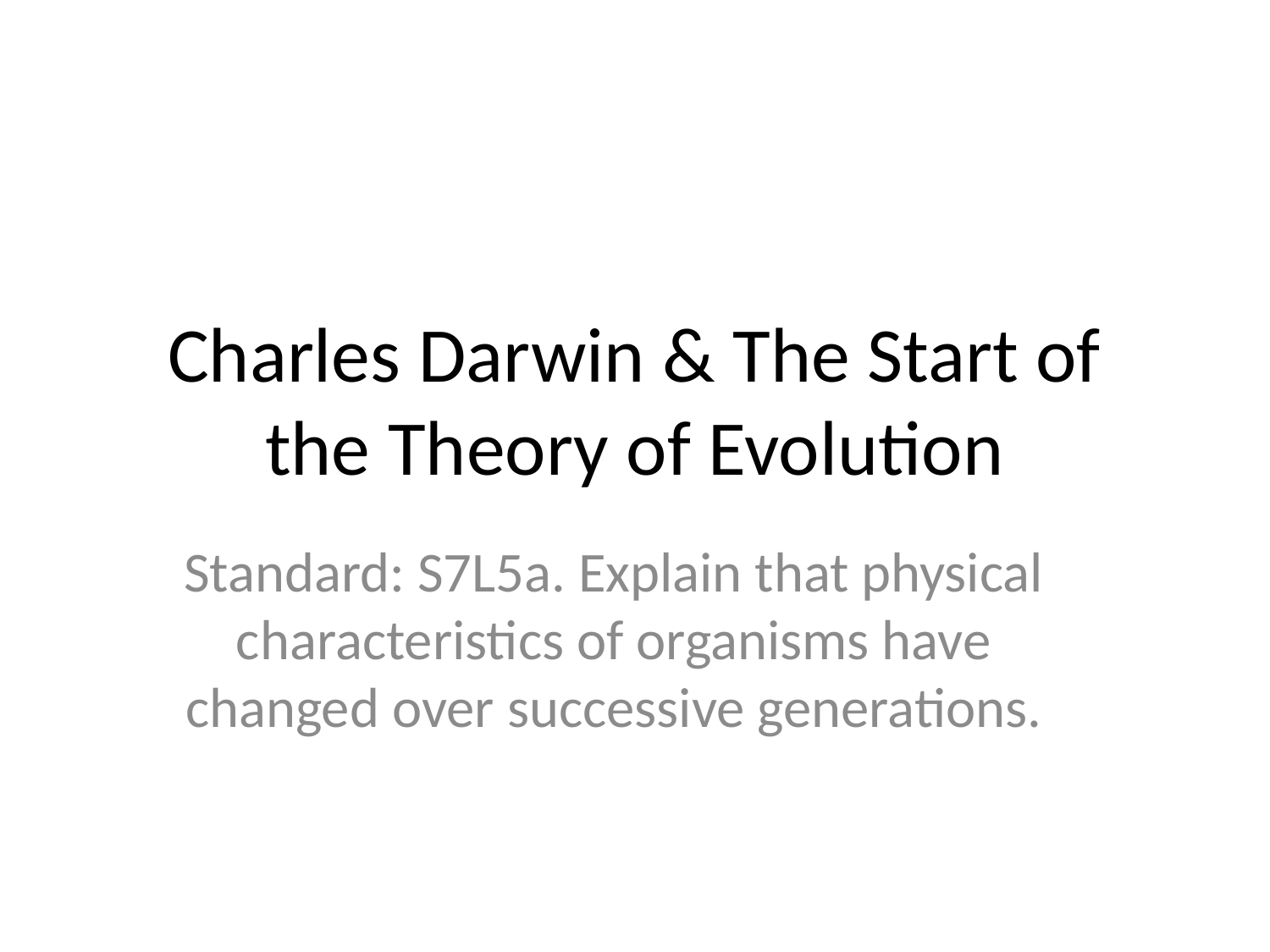

# Charles Darwin & The Start of the Theory of Evolution
Standard: S7L5a. Explain that physical characteristics of organisms have changed over successive generations.